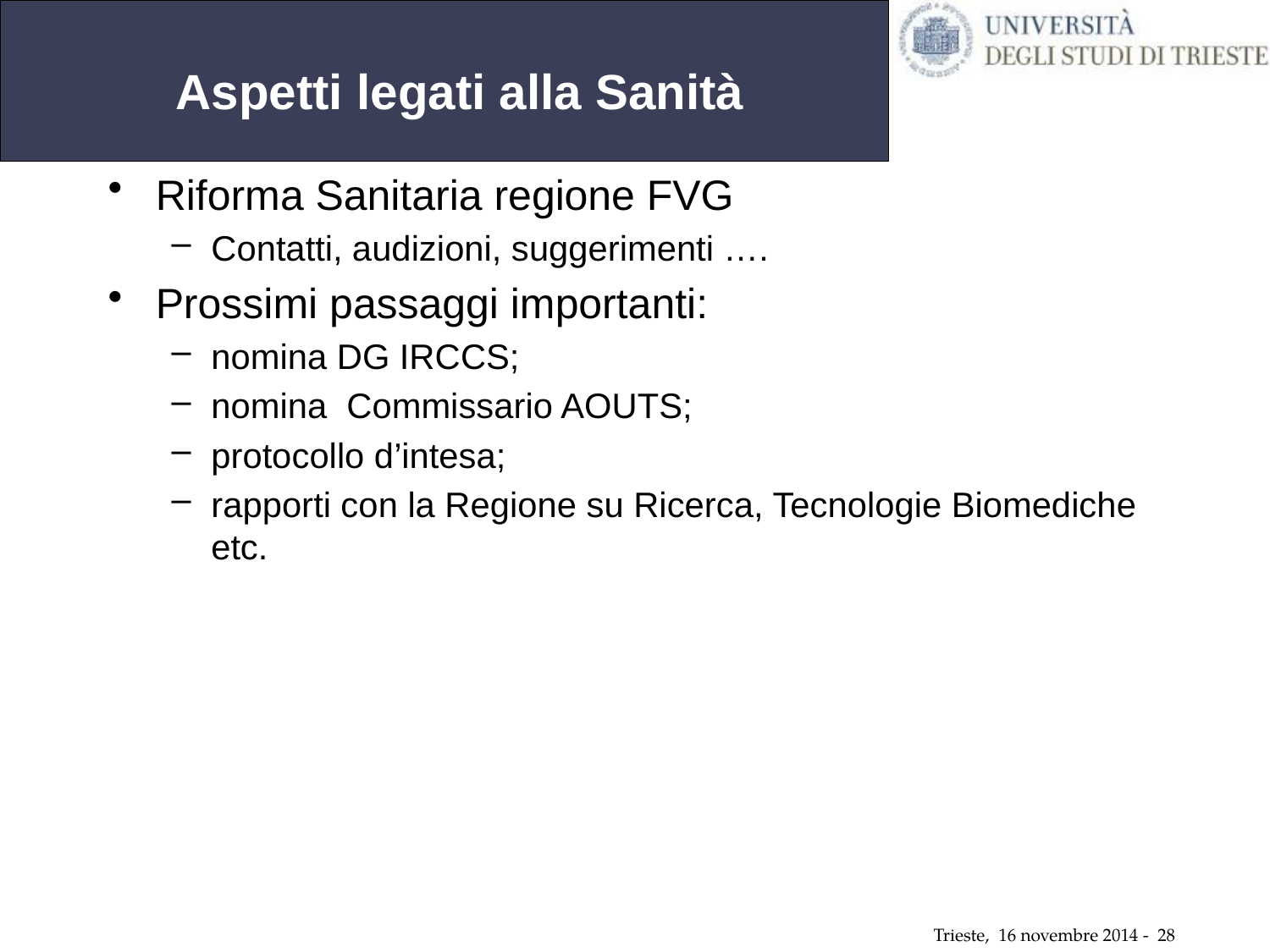

# Aspetti legati alla Sanità
Riforma Sanitaria regione FVG
Contatti, audizioni, suggerimenti ….
Prossimi passaggi importanti:
nomina DG IRCCS;
nomina  Commissario AOUTS;
protocollo d’intesa;
rapporti con la Regione su Ricerca, Tecnologie Biomediche etc.